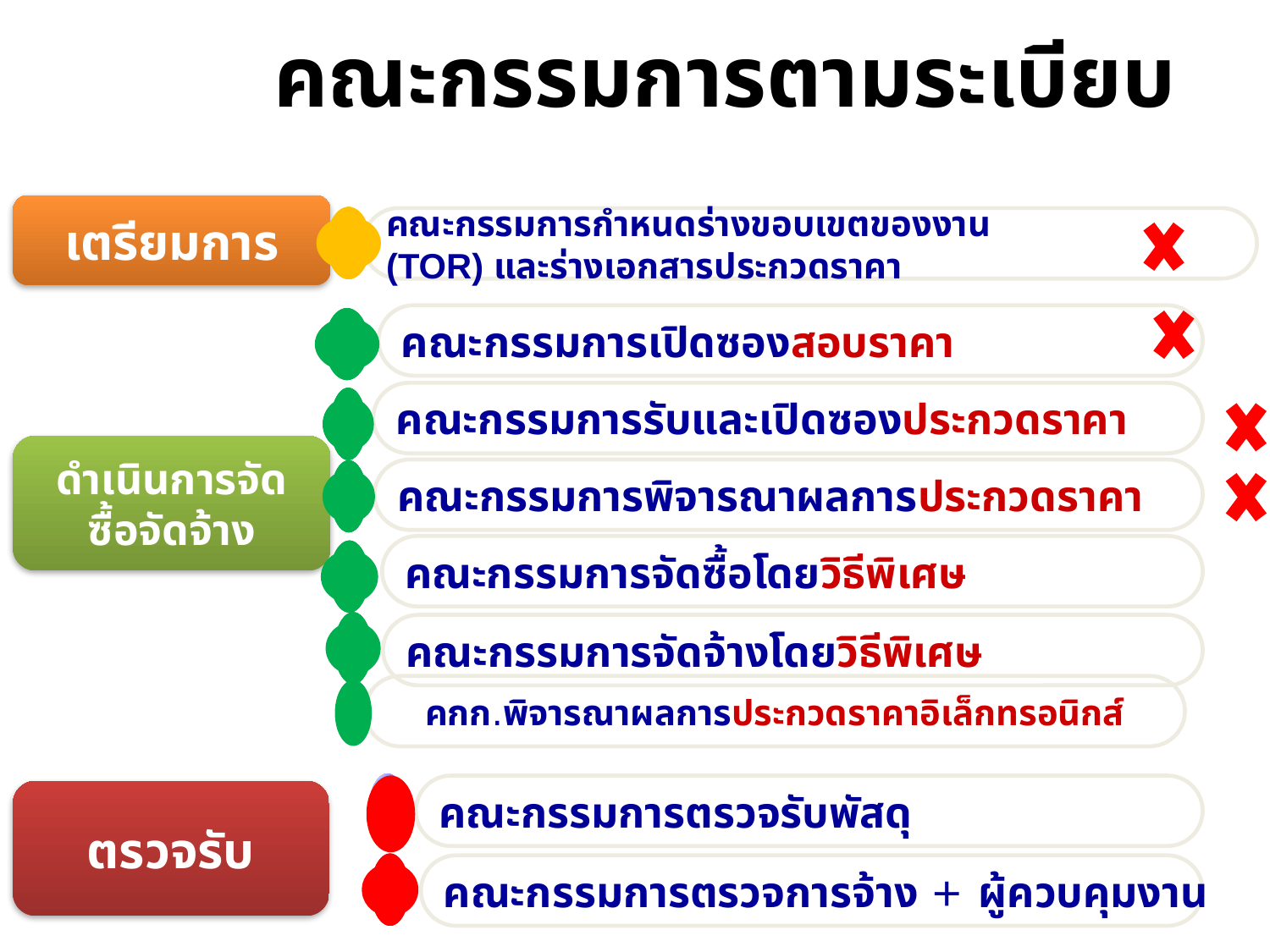

คณะกรรมการตามระเบียบ
เตรียมการ

คณะกรรมการกำหนดร่างขอบเขตของงาน
(TOR) และร่างเอกสารประกวดราคา

คณะกรรมการเปิดซองสอบราคา

คณะกรรมการรับและเปิดซองประกวดราคา

ดำเนินการจัดซื้อจัดจ้าง

คณะกรรมการพิจารณาผลการประกวดราคา

คณะกรรมการจัดซื้อโดยวิธีพิเศษ

คณะกรรมการจัดจ้างโดยวิธีพิเศษ
คกก.พิจารณาผลการประกวดราคาอิเล็กทรอนิกส์

คณะกรรมการตรวจรับพัสดุ
ตรวจรับ

คณะกรรมการตรวจการจ้าง + ผู้ควบคุมงาน